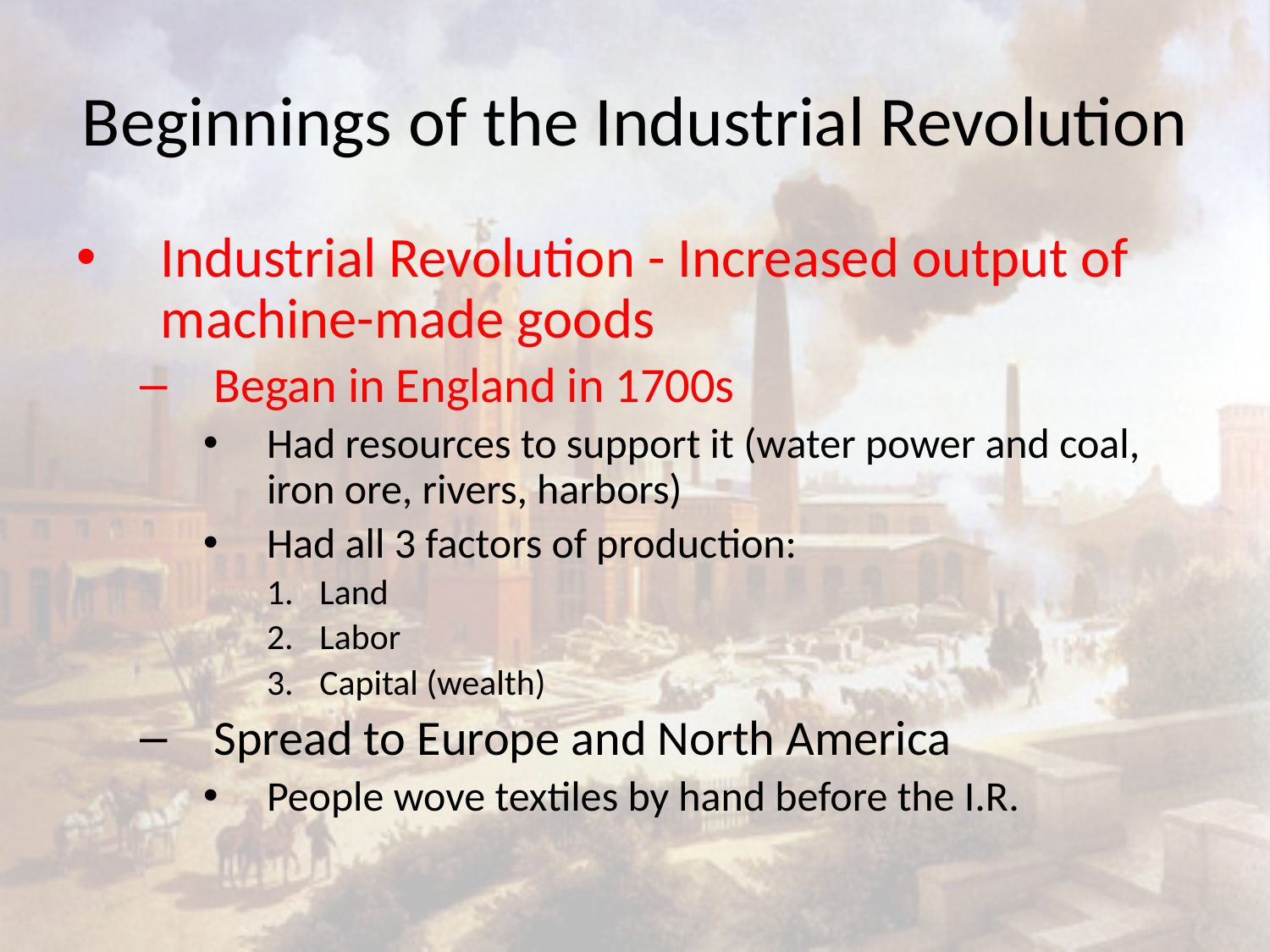

# Beginnings of the Industrial Revolution
Industrial Revolution - Increased output of machine-made goods
Began in England in 1700s
Had resources to support it (water power and coal, iron ore, rivers, harbors)
Had all 3 factors of production:
Land
Labor
Capital (wealth)
Spread to Europe and North America
People wove textiles by hand before the I.R.